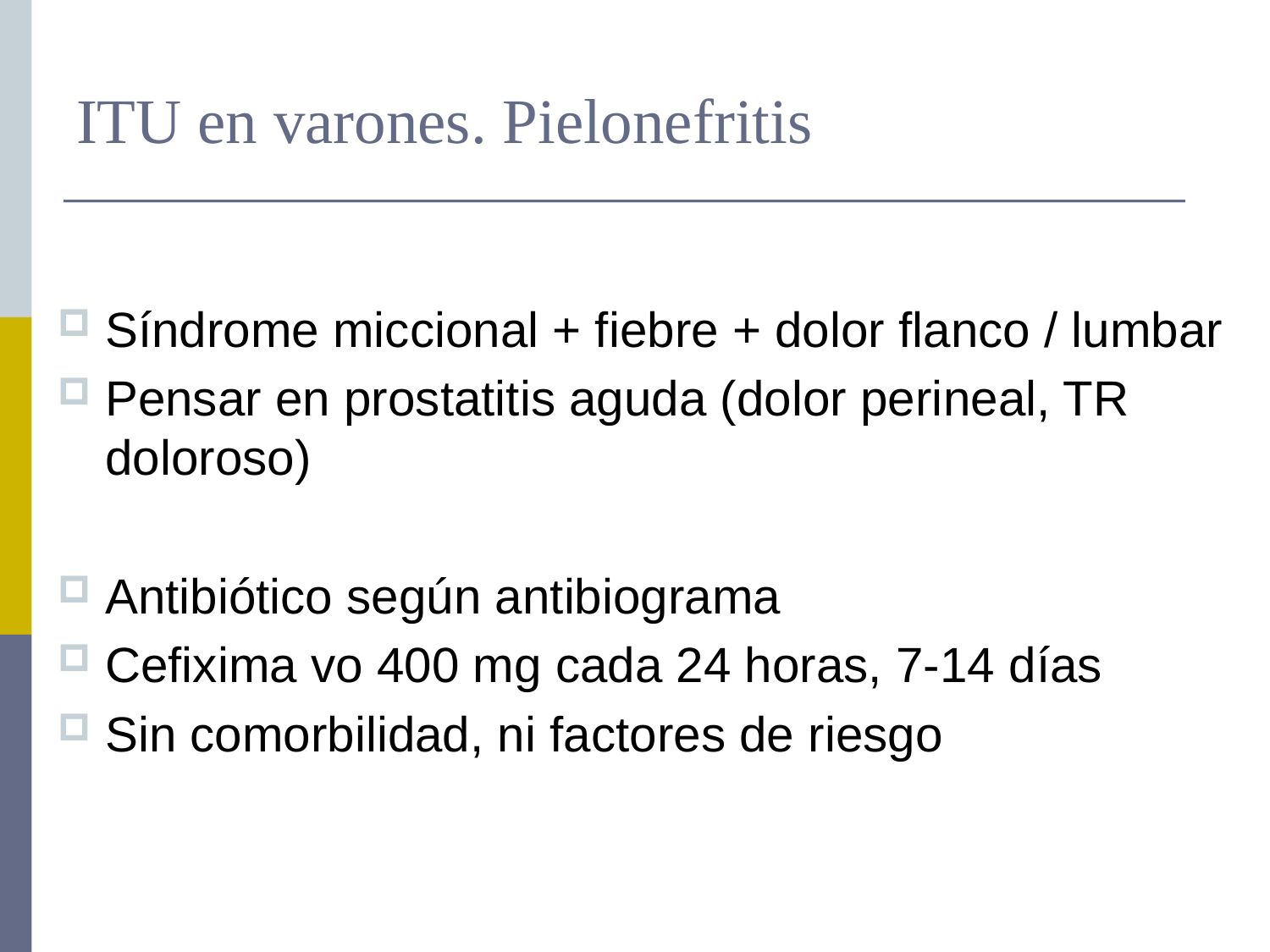

# ITU en varones. Pielonefritis

Síndrome miccional + fiebre + dolor flanco / lumbar
Pensar en prostatitis aguda (dolor perineal, TR doloroso)

Antibiótico según antibiograma
Cefixima vo 400 mg cada 24 horas, 7-14 días
Sin comorbilidad, ni factores de riesgo